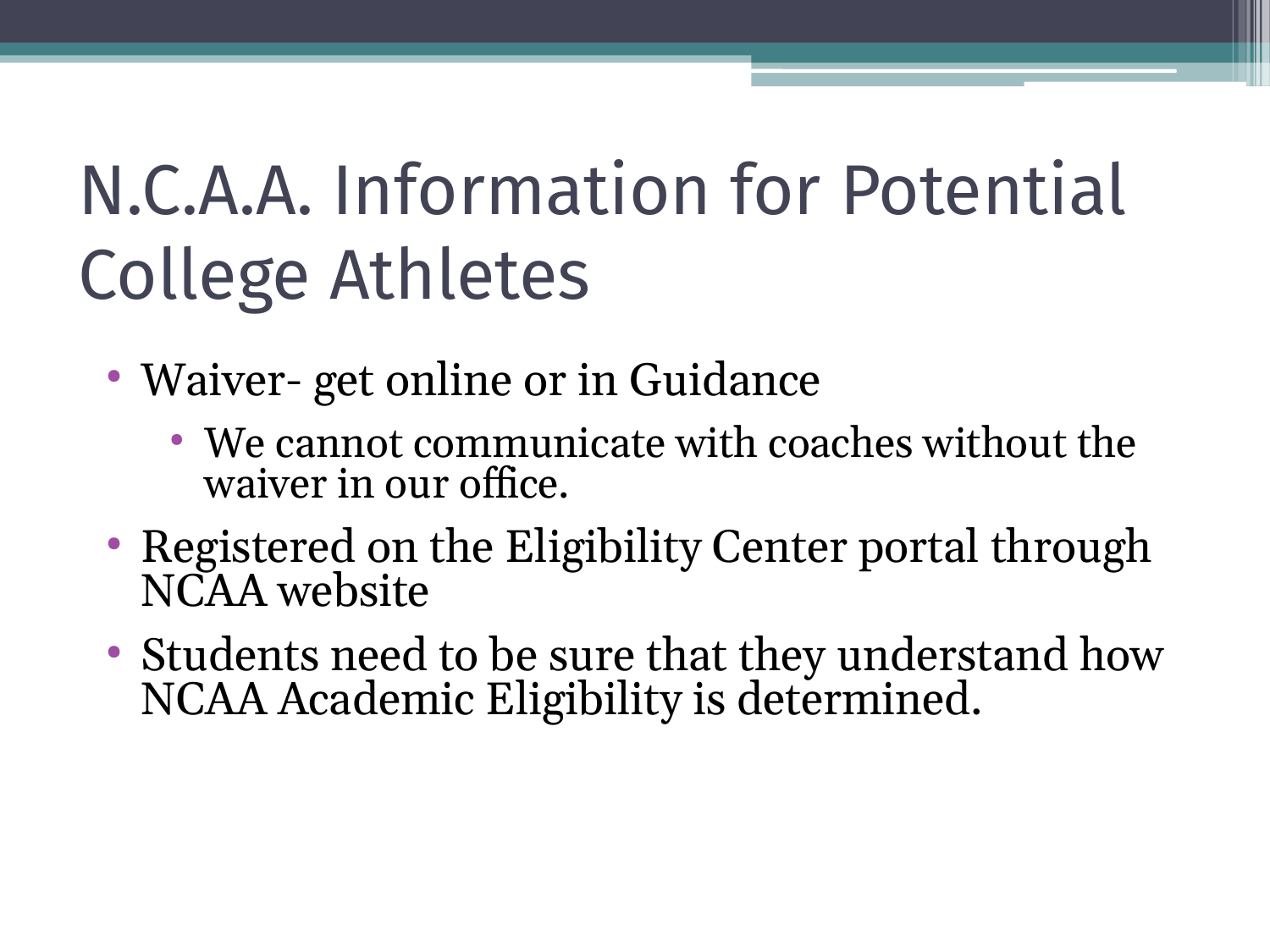

# N.C.A.A. Information for Potential College Athletes
Waiver- get online or in Guidance
We cannot communicate with coaches without the waiver in our office.
Registered on the Eligibility Center portal through NCAA website
Students need to be sure that they understand how NCAA Academic Eligibility is determined.